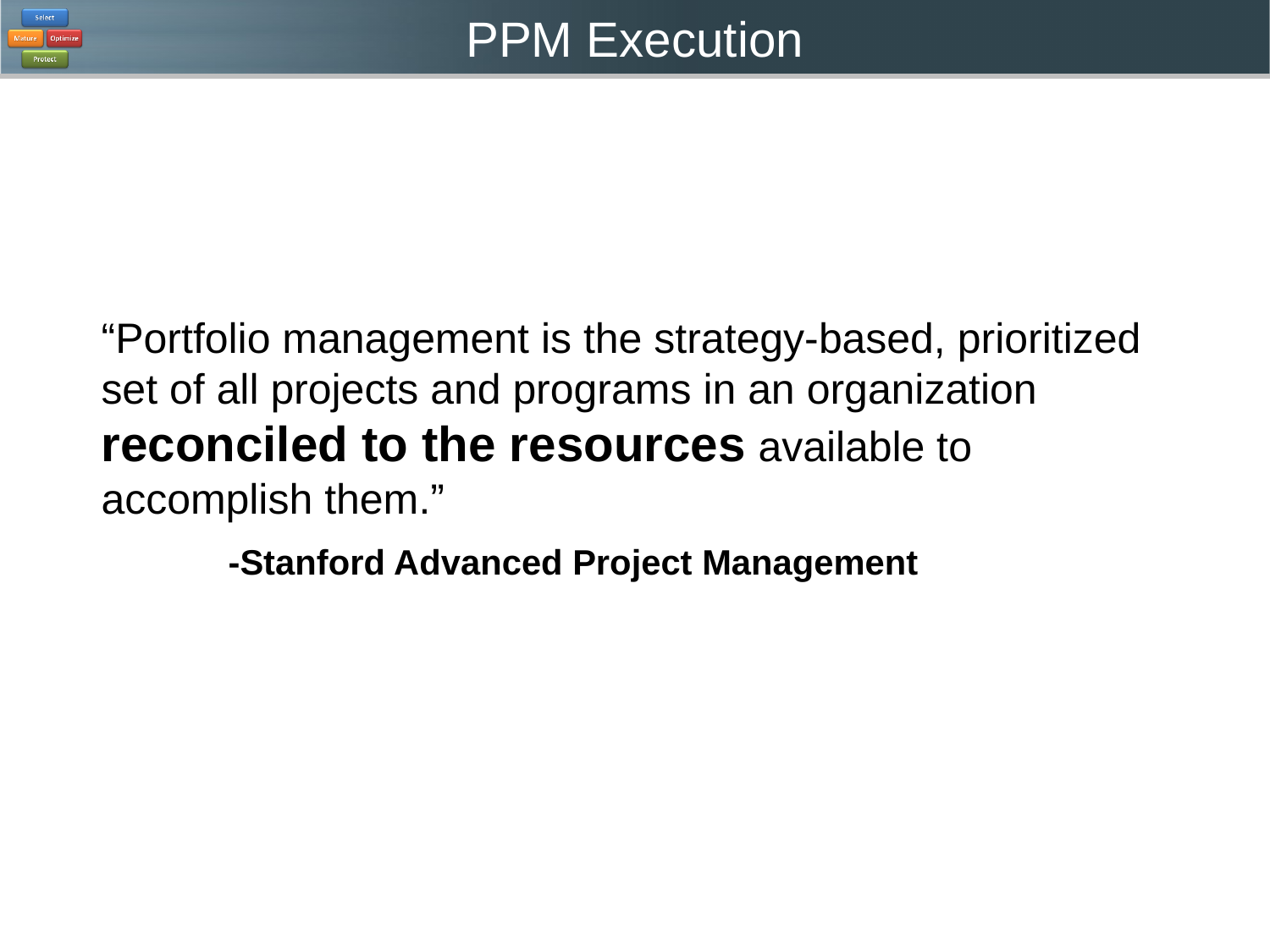

“Portfolio management is the strategy-based, prioritized set of all projects and programs in an organization reconciled to the resources available to accomplish them.”
	-Stanford Advanced Project Management
# Stanford Quote